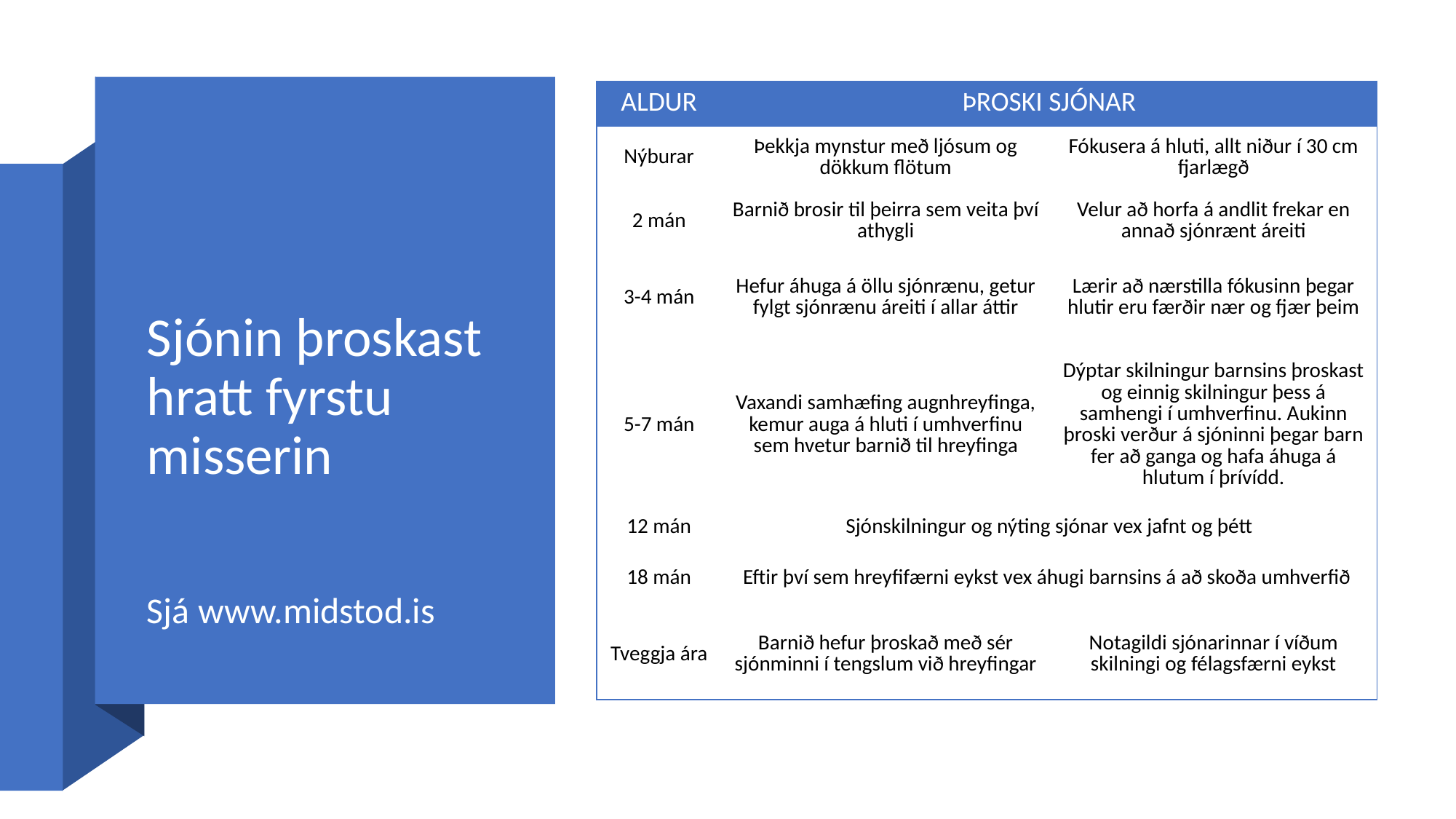

| ALDUR | ÞROSKI SJÓNAR |  |
| --- | --- | --- |
| Nýburar | Þekkja mynstur með ljósum og dökkum flötum | Fókusera á hluti, allt niður í 30 cm fjarlægð |
| 2 mán | Barnið brosir til þeirra sem veita því athygli | Velur að horfa á andlit frekar en annað sjónrænt áreiti |
| 3-4 mán | Hefur áhuga á öllu sjónrænu, getur fylgt sjónrænu áreiti í allar áttir | Lærir að nærstilla fókusinn þegar hlutir eru færðir nær og fjær þeim |
| 5-7 mán | Vaxandi samhæfing augnhreyfinga, kemur auga á hluti í umhverfinu sem hvetur barnið til hreyfinga | Dýptar skilningur barnsins þroskast og einnig skilningur þess á samhengi í umhverfinu. Aukinn þroski verður á sjóninni þegar barn fer að ganga og hafa áhuga á hlutum í þrívídd. |
| 12 mán | Sjónskilningur og nýting sjónar vex jafnt og þétt |  |
| 18 mán | Eftir því sem hreyfifærni eykst vex áhugi barnsins á að skoða umhverfið |  |
| Tveggja ára | Barnið hefur þroskað með sér sjónminni í tengslum við hreyfingar | Notagildi sjónarinnar í víðum skilningi og félagsfærni eykst |

Sjónin þroskast hratt fyrstu misserin

Sjá www.midstod.is